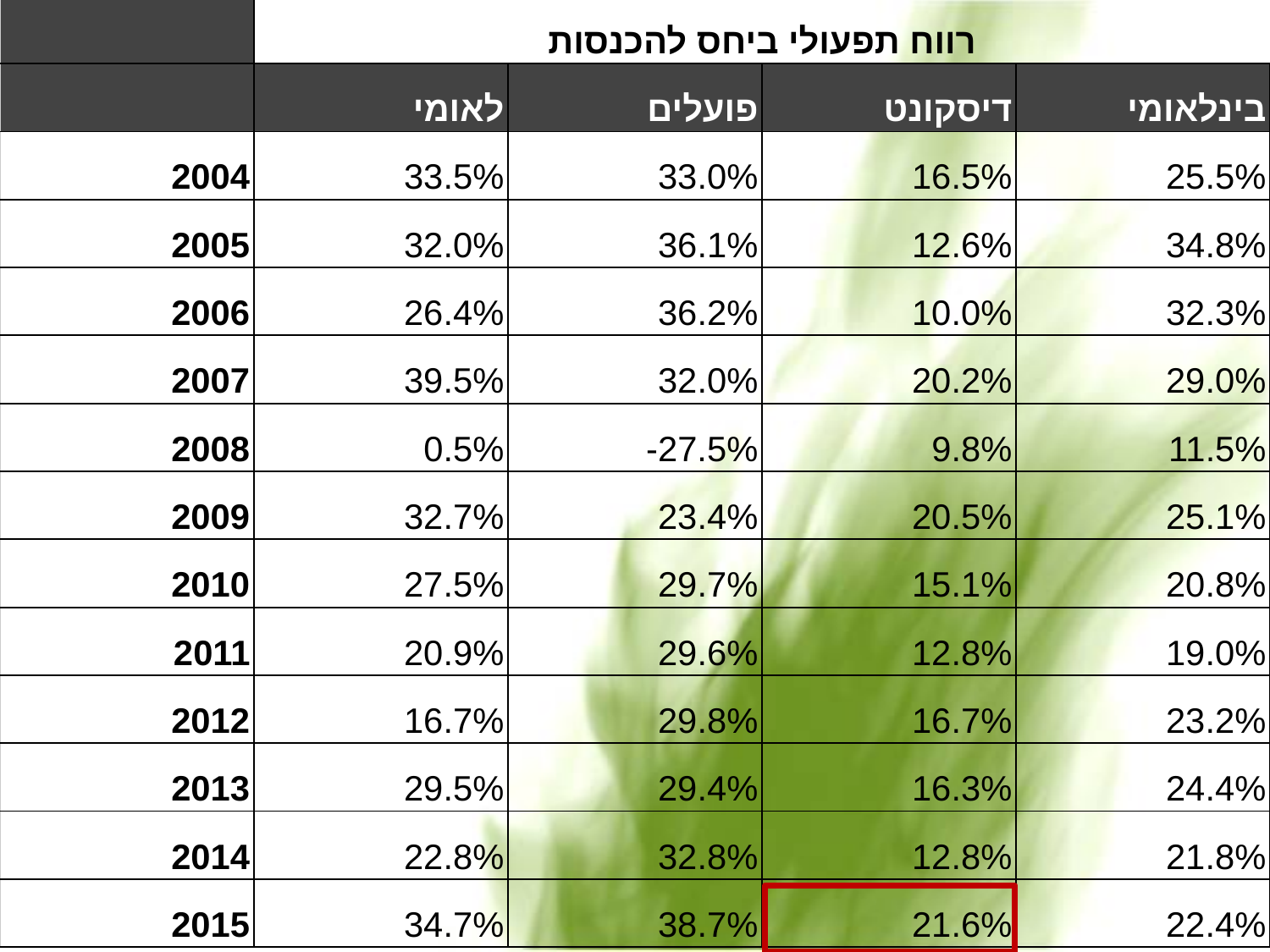

|  | רווח תפעולי ביחס להכנסות |  |  |  |
| --- | --- | --- | --- | --- |
|  | לאומי | פועלים | דיסקונט | בינלאומי |
| 2004 | 33.5% | 33.0% | 16.5% | 25.5% |
| 2005 | 32.0% | 36.1% | 12.6% | 34.8% |
| 2006 | 26.4% | 36.2% | 10.0% | 32.3% |
| 2007 | 39.5% | 32.0% | 20.2% | 29.0% |
| 2008 | 0.5% | -27.5% | 9.8% | 11.5% |
| 2009 | 32.7% | 23.4% | 20.5% | 25.1% |
| 2010 | 27.5% | 29.7% | 15.1% | 20.8% |
| 2011 | 20.9% | 29.6% | 12.8% | 19.0% |
| 2012 | 16.7% | 29.8% | 16.7% | 23.2% |
| 2013 | 29.5% | 29.4% | 16.3% | 24.4% |
| 2014 | 22.8% | 32.8% | 12.8% | 21.8% |
| 2015 | 34.7% | 38.7% | 21.6% | 22.4% |